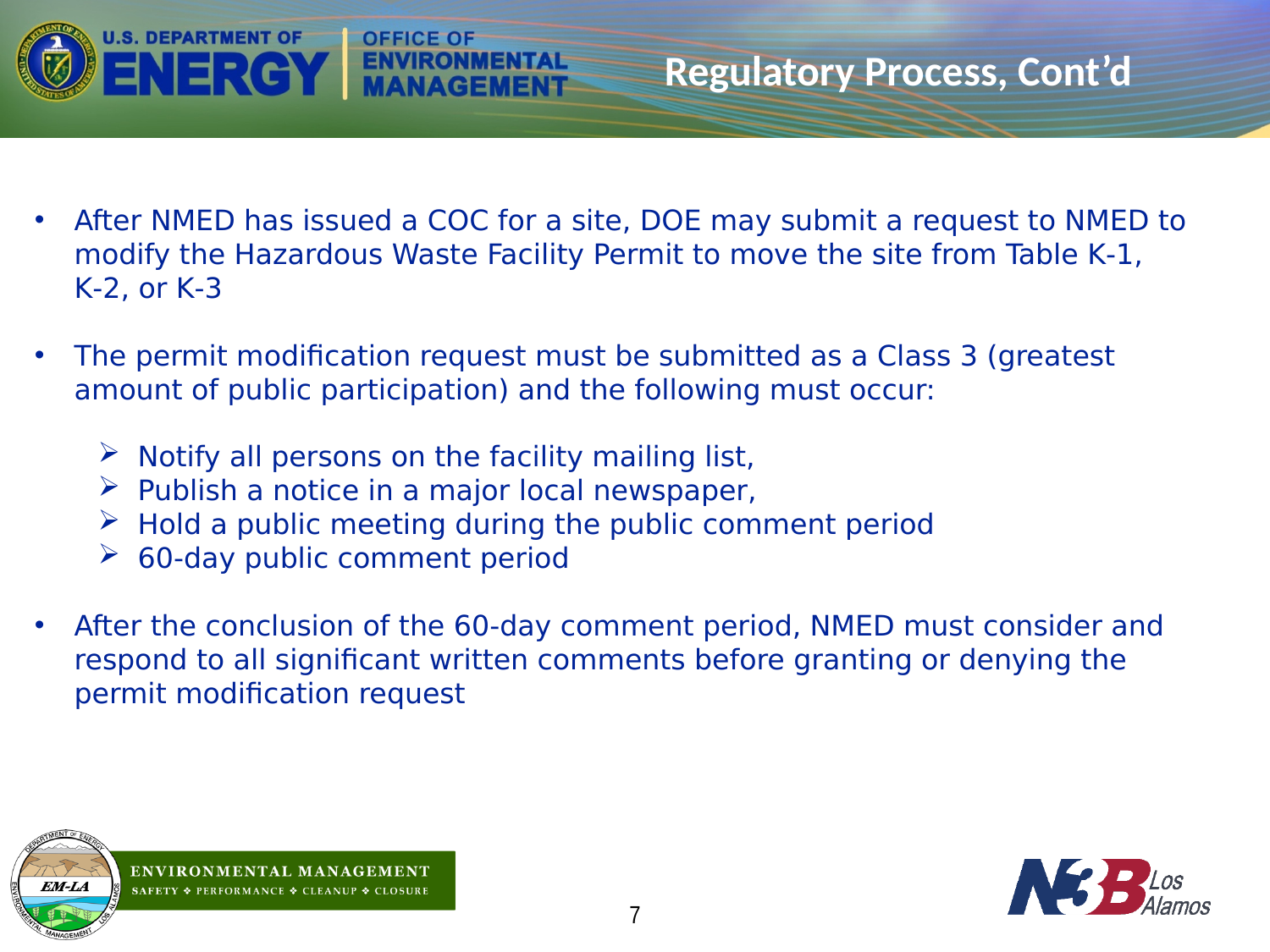

# Regulatory Process, Cont’d
After NMED has issued a COC for a site, DOE may submit a request to NMED to modify the Hazardous Waste Facility Permit to move the site from Table K‑1, K‑2, or K‑3

The permit modification request must be submitted as a Class 3 (greatest amount of public participation) and the following must occur:

Notify all persons on the facility mailing list,
Publish a notice in a major local newspaper,
Hold a public meeting during the public comment period
60-day public comment period

After the conclusion of the 60-day comment period, NMED must consider and respond to all significant written comments before granting or denying the permit modification request